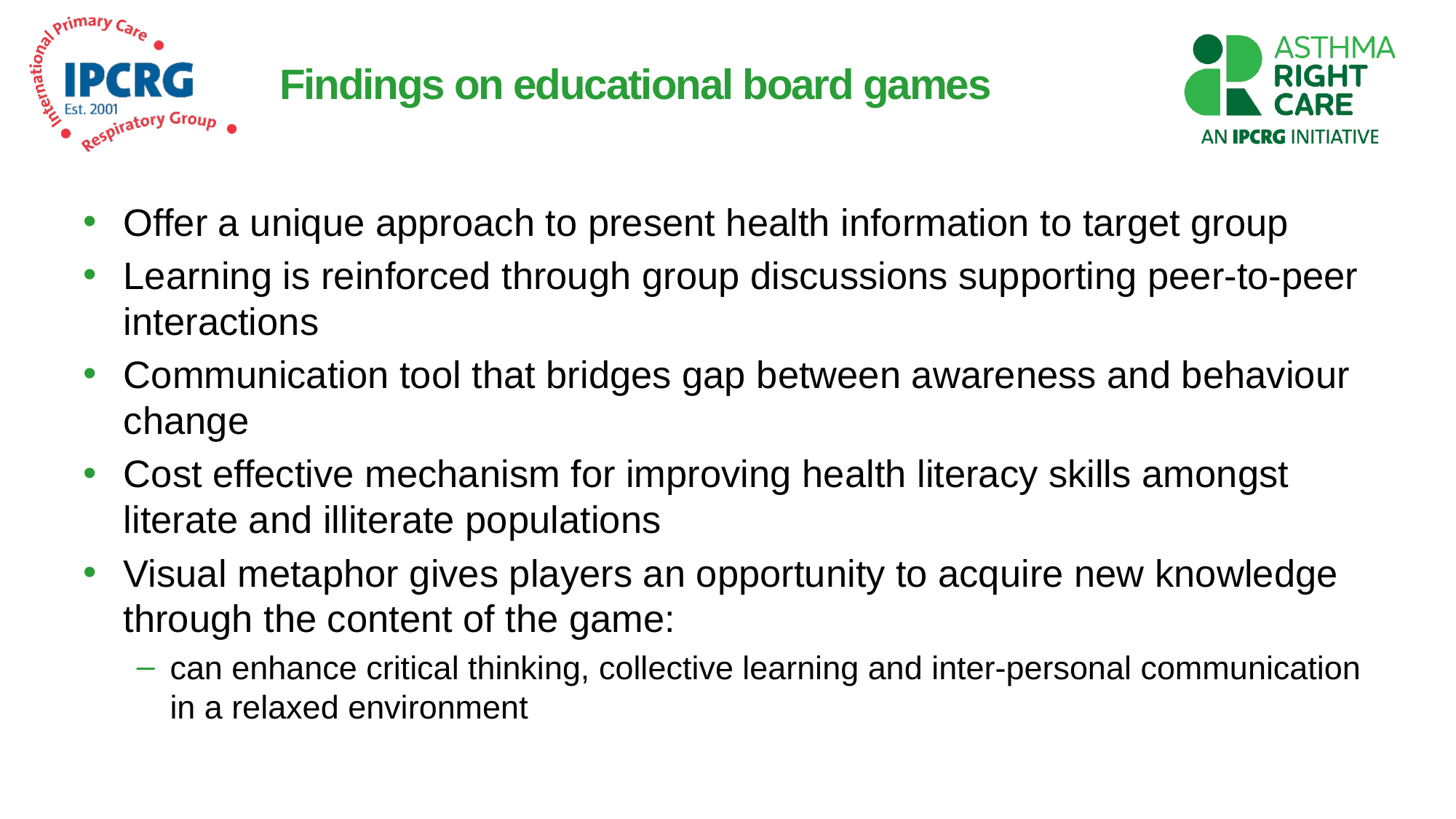

# Findings on educational board games
Offer a unique approach to present health information to target group
Learning is reinforced through group discussions supporting peer-to-peer interactions
Communication tool that bridges gap between awareness and behaviour change
Cost effective mechanism for improving health literacy skills amongst literate and illiterate populations
Visual metaphor gives players an opportunity to acquire new knowledge through the content of the game:
can enhance critical thinking, collective learning and inter-personal communication in a relaxed environment